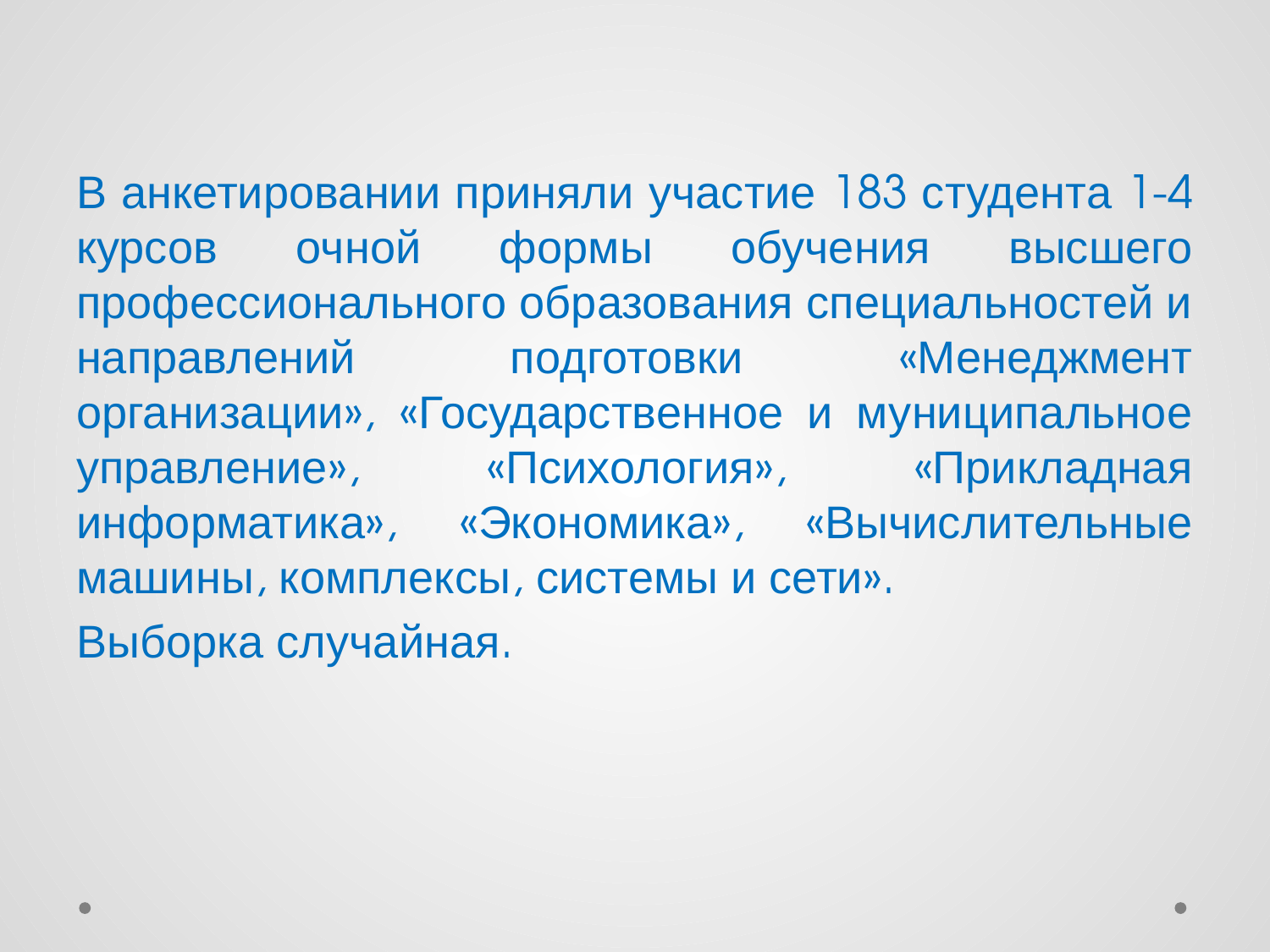

В анкетировании приняли участие 183 студента 1-4 курсов очной формы обучения высшего профессионального образования специальностей и направлений подготовки «Менеджмент организации», «Государственное и муниципальное управление», «Психология», «Прикладная информатика», «Экономика», «Вычислительные машины, комплексы, системы и сети».
Выборка случайная.